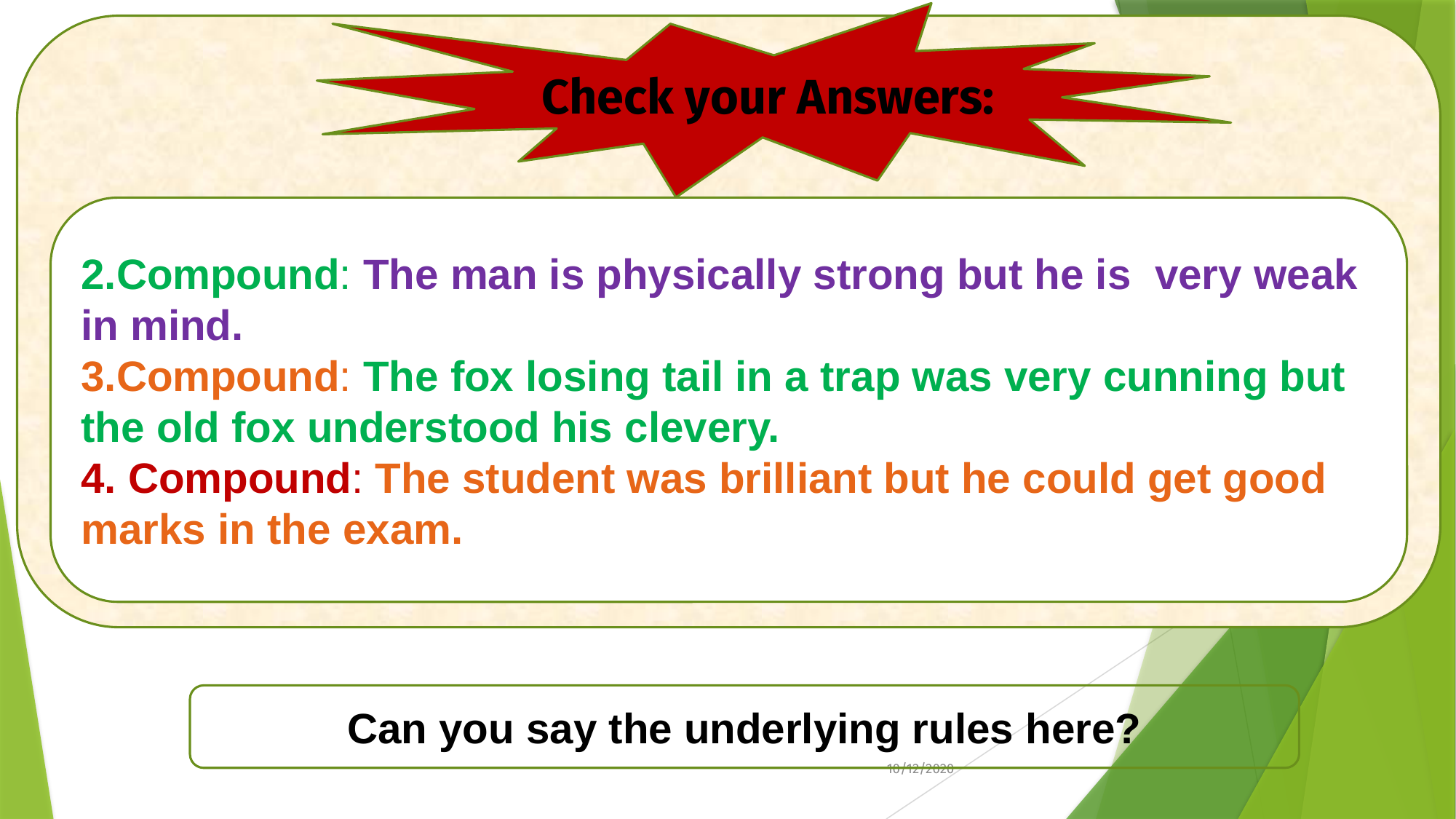

Check your Answers:

2.Compound: The man is physically strong but he is  very weak in mind.
3.Compound: The fox losing tail in a trap was very cunning but the old fox understood his clevery.
4. Compound: The student was brilliant but he could get good marks in the exam.

Can you say the underlying rules here?
10/12/2020